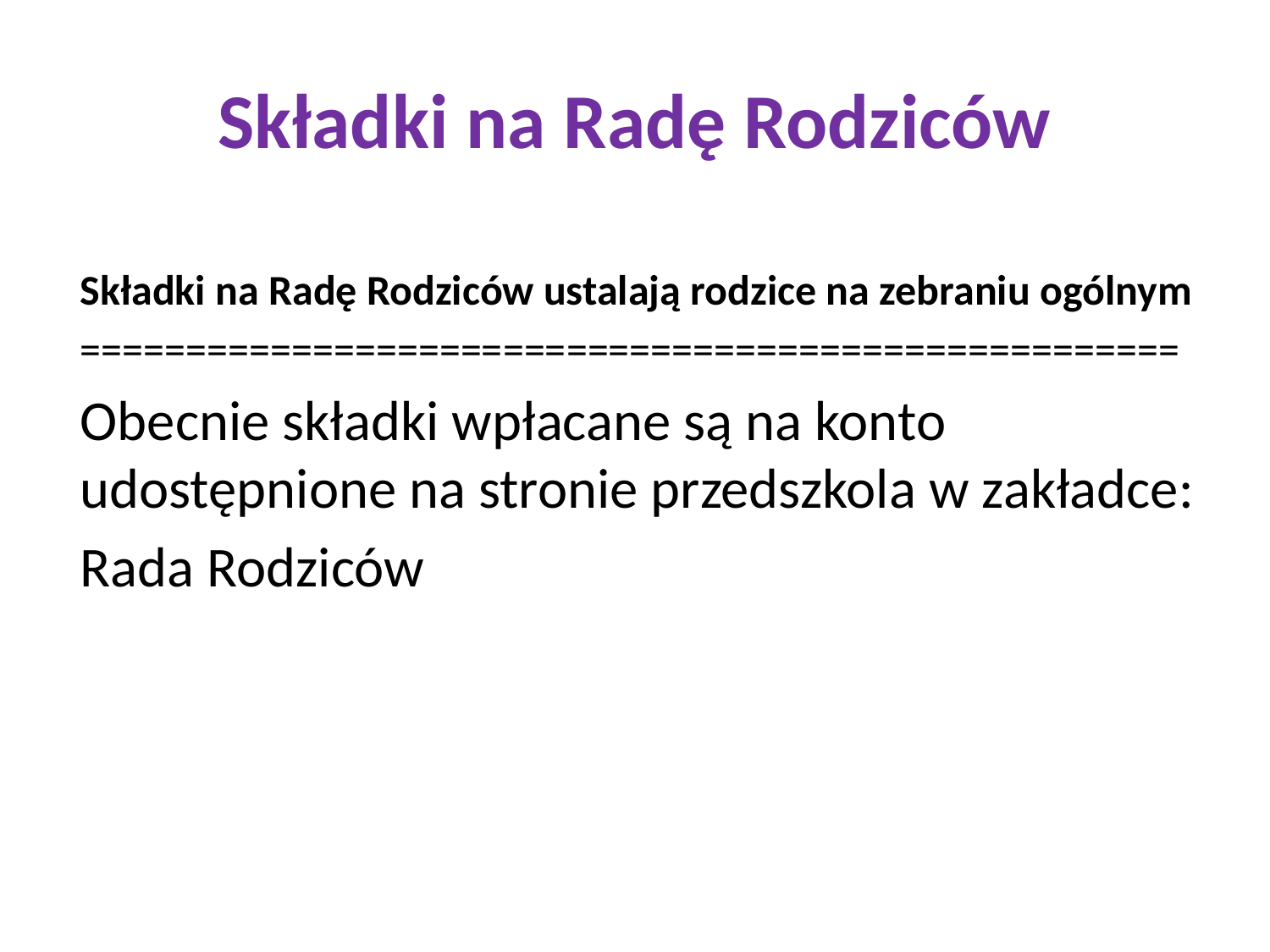

# Składki na Radę Rodziców
Składki na Radę Rodziców ustalają rodzice na zebraniu ogólnym
====================================================
Obecnie składki wpłacane są na konto udostępnione na stronie przedszkola w zakładce:
Rada Rodziców